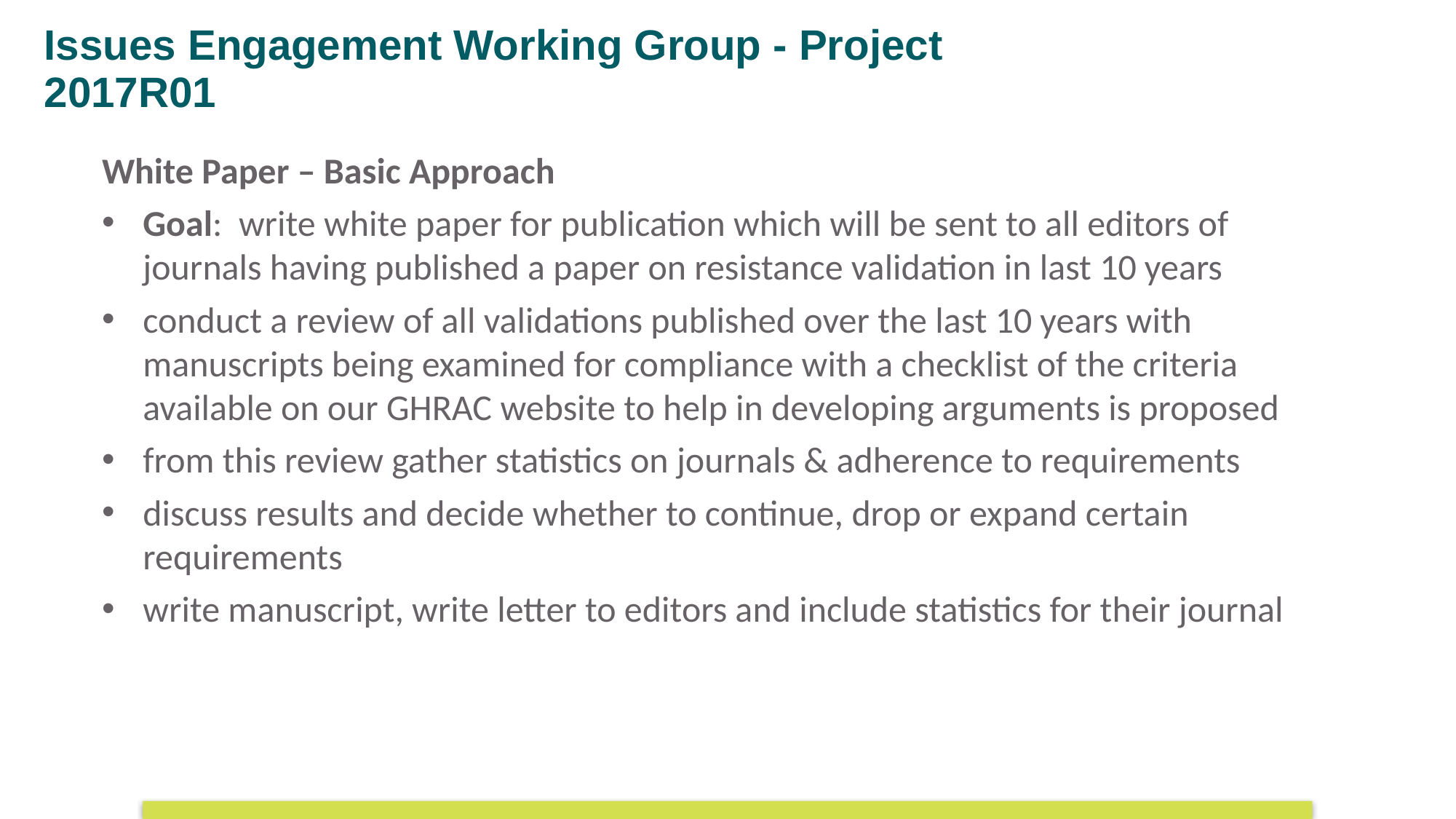

Issues Engagement Working Group - Project 2017R01
White Paper – Basic Approach
Goal:  write white paper for publication which will be sent to all editors of journals having published a paper on resistance validation in last 10 years
conduct a review of all validations published over the last 10 years with manuscripts being examined for compliance with a checklist of the criteria available on our GHRAC website to help in developing arguments is proposed
from this review gather statistics on journals & adherence to requirements
discuss results and decide whether to continue, drop or expand certain requirements
write manuscript, write letter to editors and include statistics for their journal